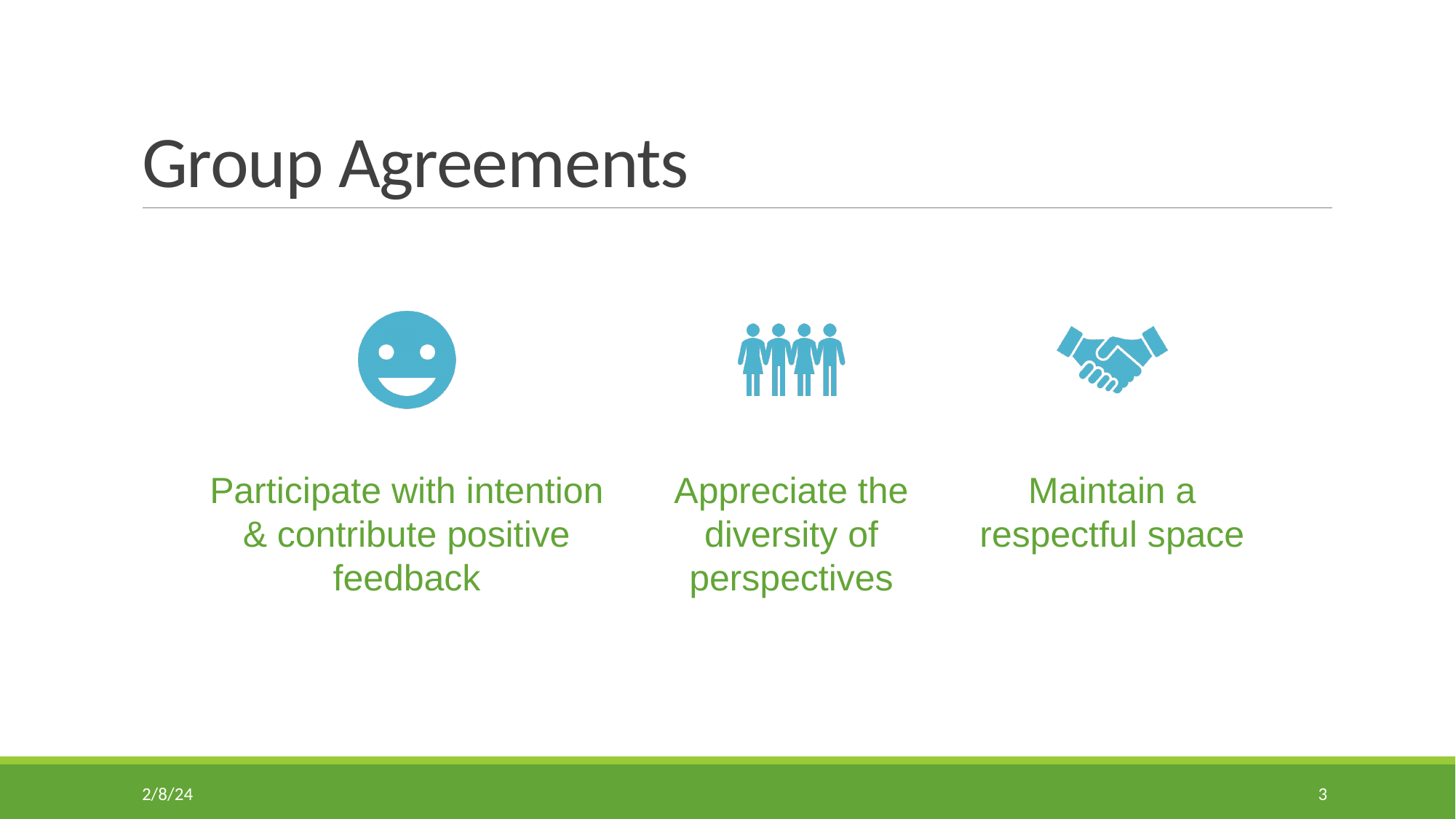

# Group Agreements
Participate with intention & contribute positive feedback
Appreciate the diversity of perspectives
Maintain a respectful space
2/8/24
3